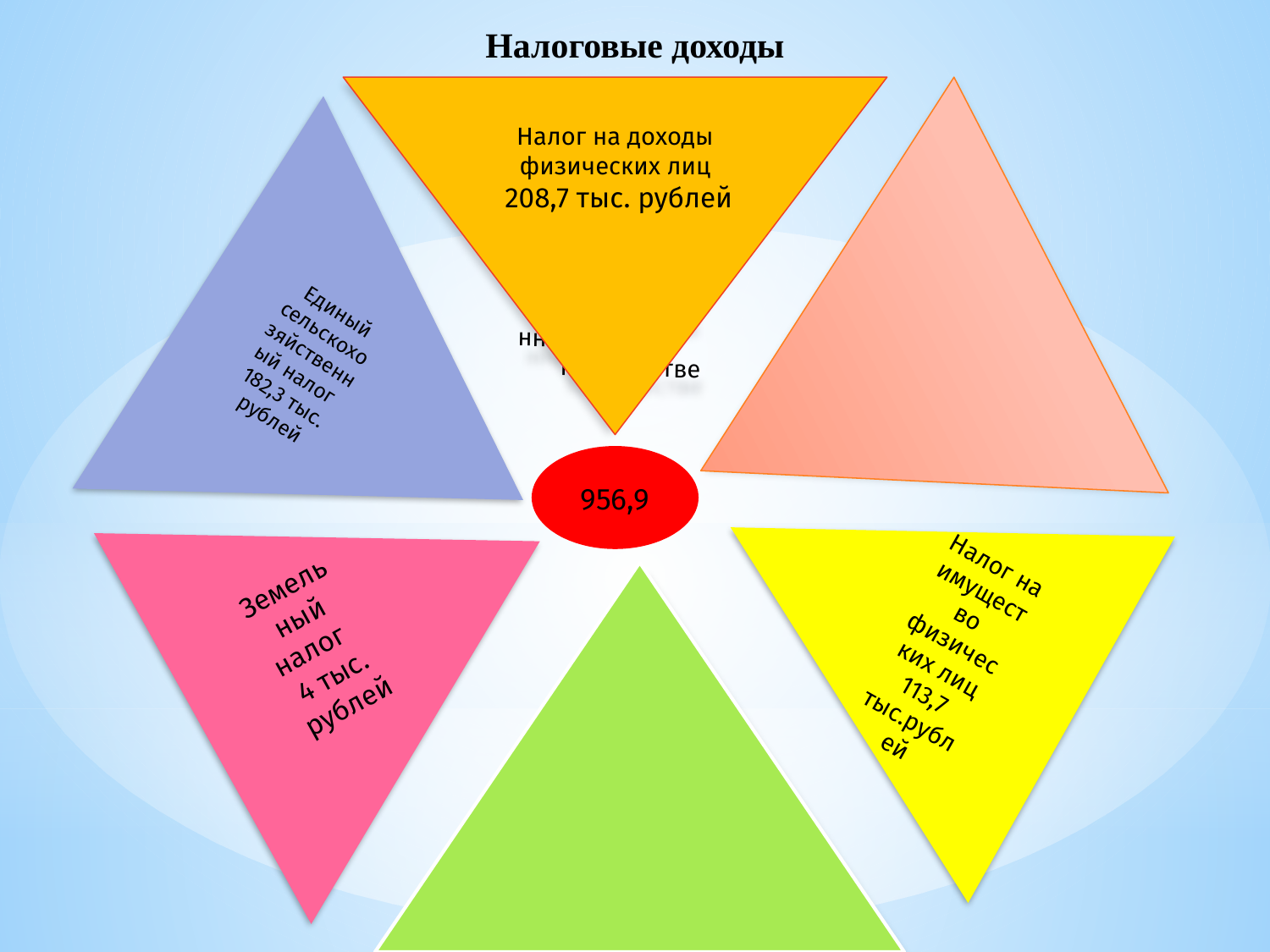

# Налоговые доходы
Налог на доходы физических лиц
 208,7 тыс. рублей

Единый сельскохозяйственный налог
182,3 тыс. рублей
Налог на имущество физических лиц
113,7 тыс.рублей
Земельный налог
4 тыс. рублей
956,9

Государственная пошлина за совершение нотариальных действия3,2 тыс. рублей